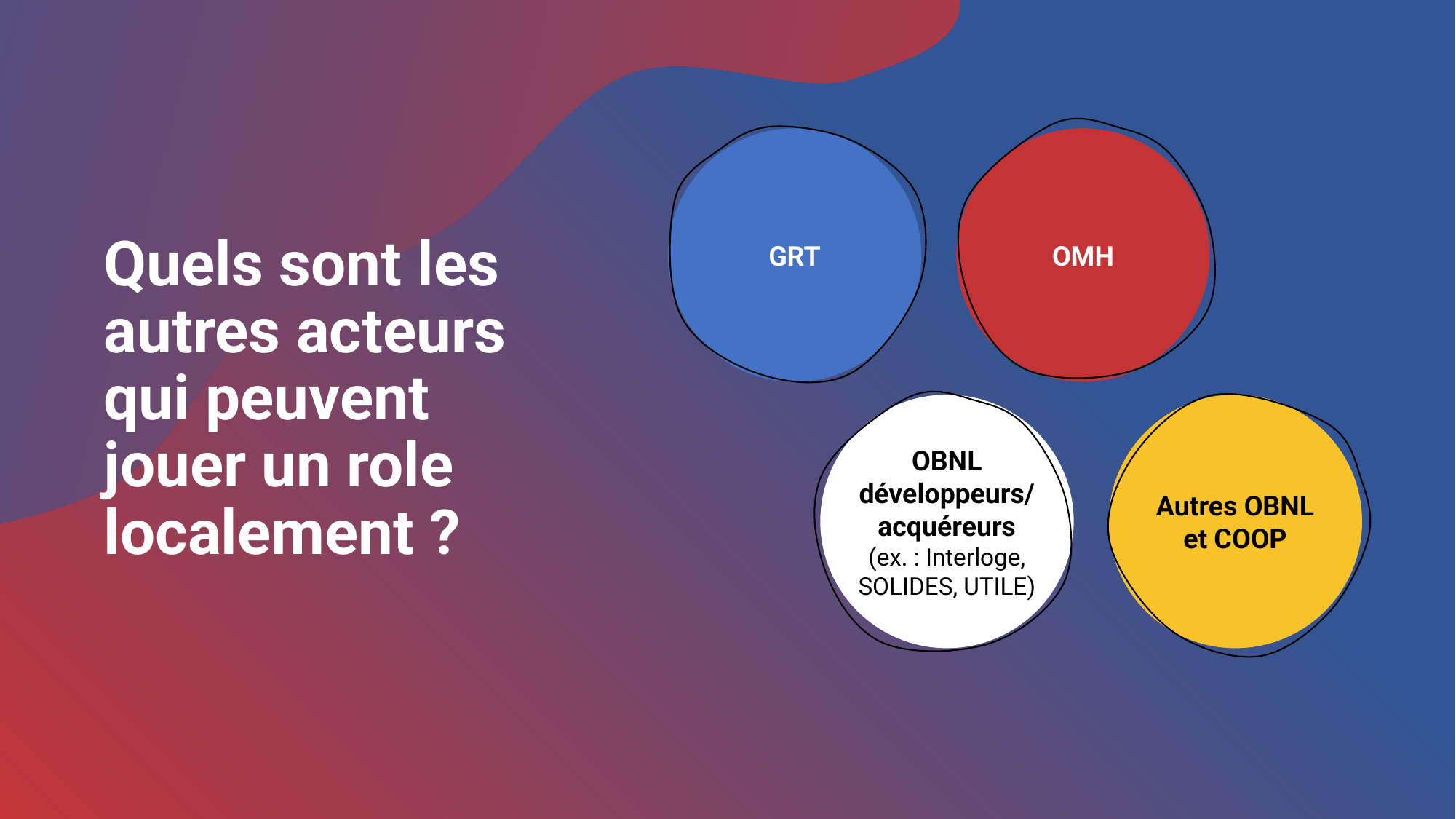

Quels sont les autres acteurs
qui peuvent
jouer un role localement ?
GRT
OMH
OBNL développeurs/acquéreurs (ex. : Interloge, SOLIDES, UTILE)
Autres OBNL et COOP